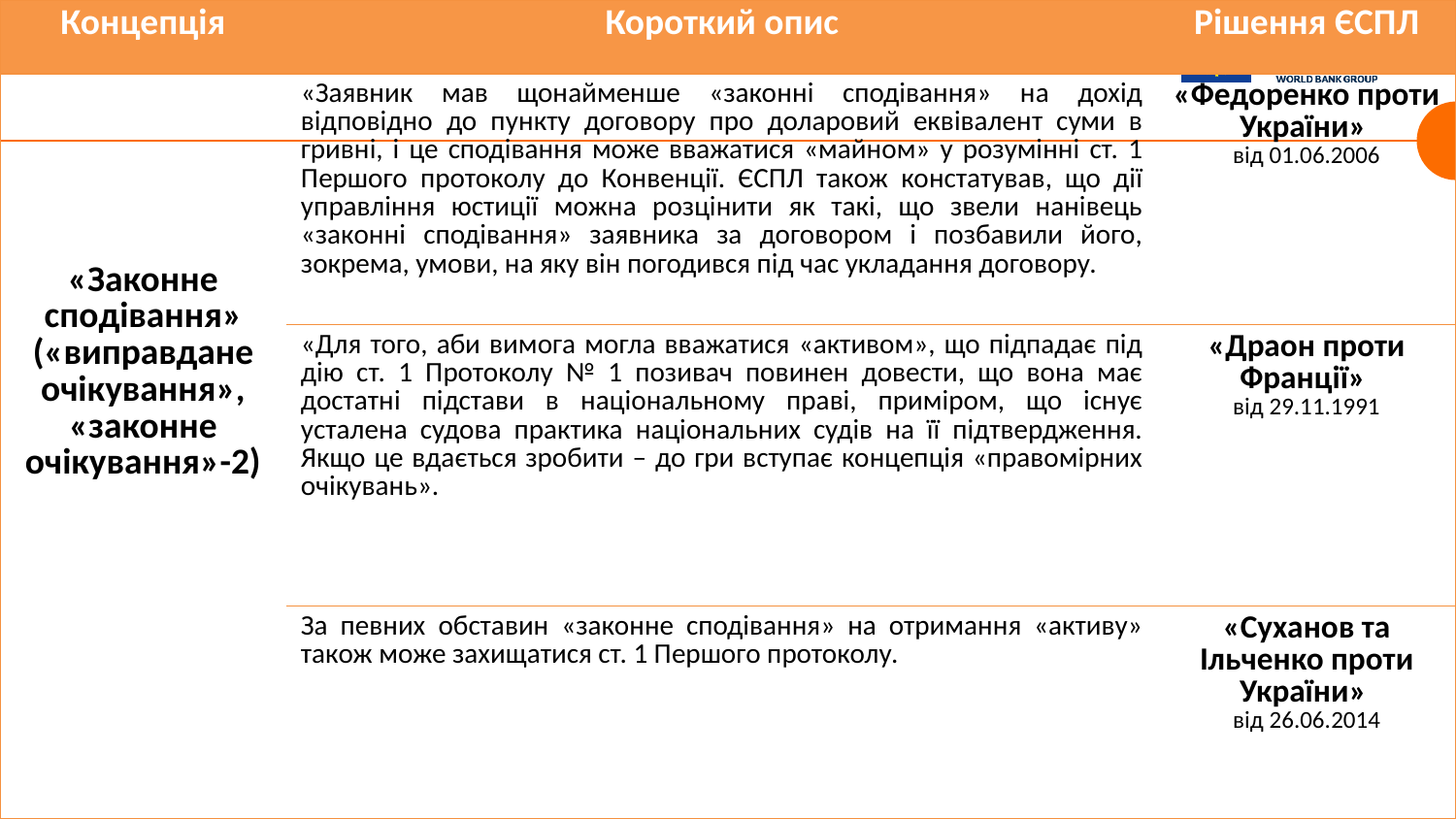

| Концепція | Короткий опис | Рішення ЄСПЛ |
| --- | --- | --- |
| «Законне сподівання» («виправдане очікування», «законне очікування»-2) | «Заявник мав щонайменше «законні сподівання» на дохід відповідно до пункту договору про доларовий еквівалент суми в гривні, і це сподівання може вважатися «майном» у розумінні ст. 1 Першого протоколу до Конвенції. ЄСПЛ також констатував, що дії управління юстиції можна розцінити як такі, що звели нанівець «законні сподівання» заявника за договором і позбавили його, зокрема, умови, на яку він погодився під час укладання договору. | «Федоренко проти України» від 01.06.2006 |
|  | «Для того, аби вимога могла вважатися «активом», що підпадає під дію ст. 1 Протоколу № 1 позивач повинен довести, що вона має достатні підстави в національному праві, приміром, що існує усталена судова практика національних судів на її підтвердження. Якщо це вдається зробити – до гри вступає концепція «правомірних очікувань». | «Драон проти Франції» від 29.11.1991 |
|  | За певних обставин «законне сподівання» на отримання «активу» також може захищатися ст. 1 Першого протоколу. | «Суханов та Ільченко проти України» від 26.06.2014 |